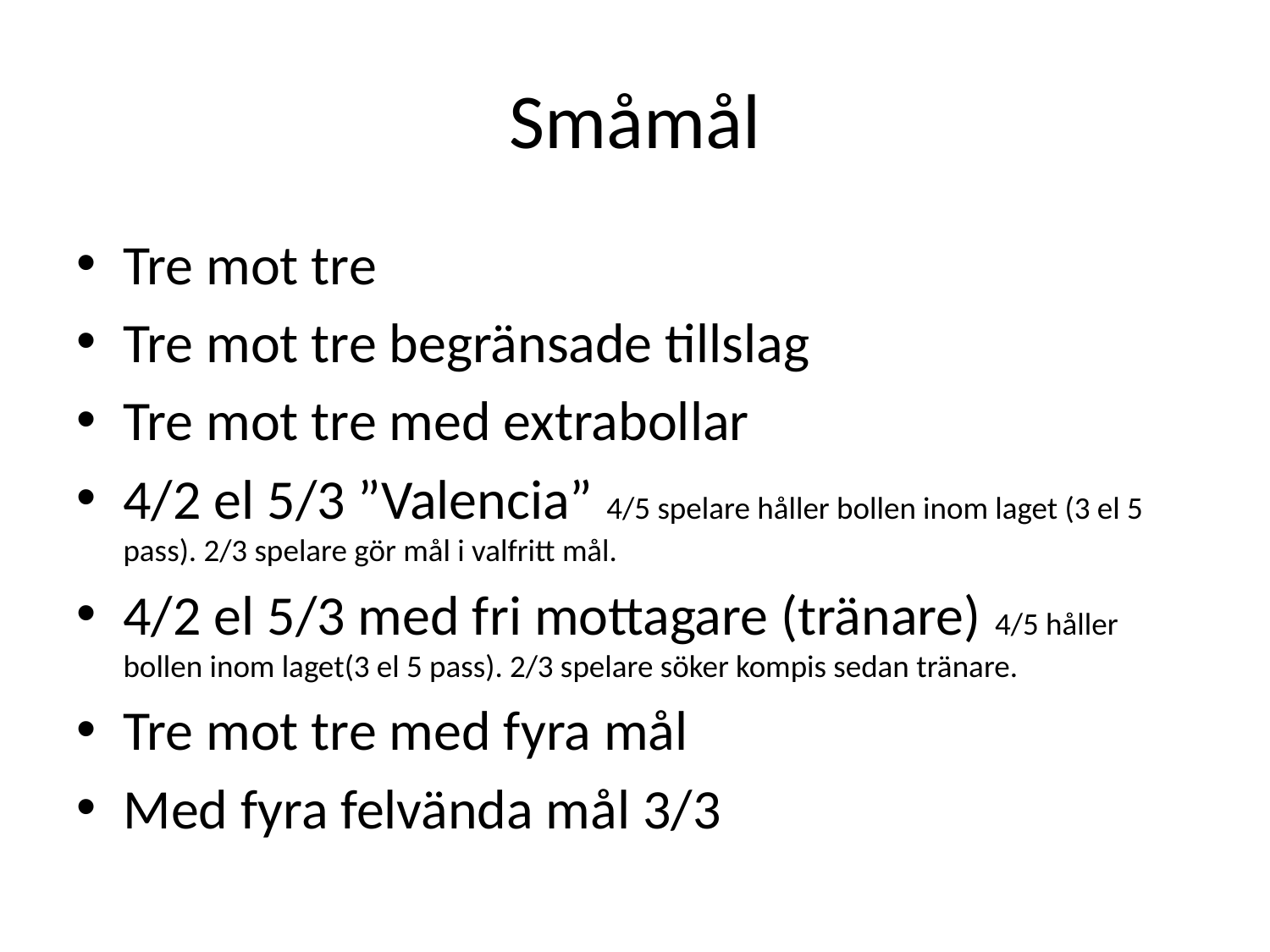

# Småmål
Tre mot tre
Tre mot tre begränsade tillslag
Tre mot tre med extrabollar
4/2 el 5/3 ”Valencia” 4/5 spelare håller bollen inom laget (3 el 5 pass). 2/3 spelare gör mål i valfritt mål.
4/2 el 5/3 med fri mottagare (tränare) 4/5 håller bollen inom laget(3 el 5 pass). 2/3 spelare söker kompis sedan tränare.
Tre mot tre med fyra mål
Med fyra felvända mål 3/3